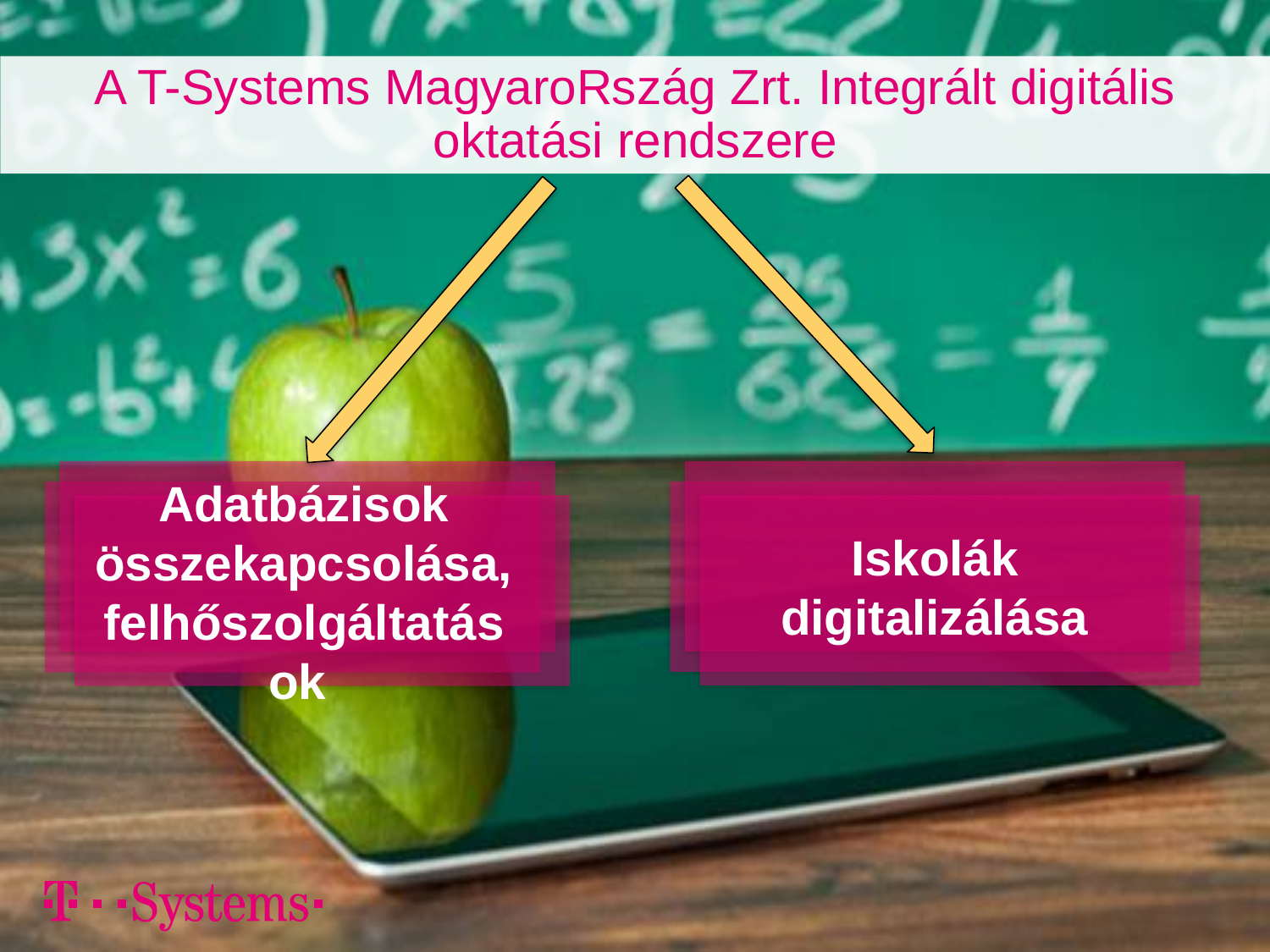

A T-Systems MagyaroRszág Zrt. Integrált digitális oktatási rendszere

Adatbázisok összekapcsolása, felhőszolgáltatások
Iskolák digitalizálása